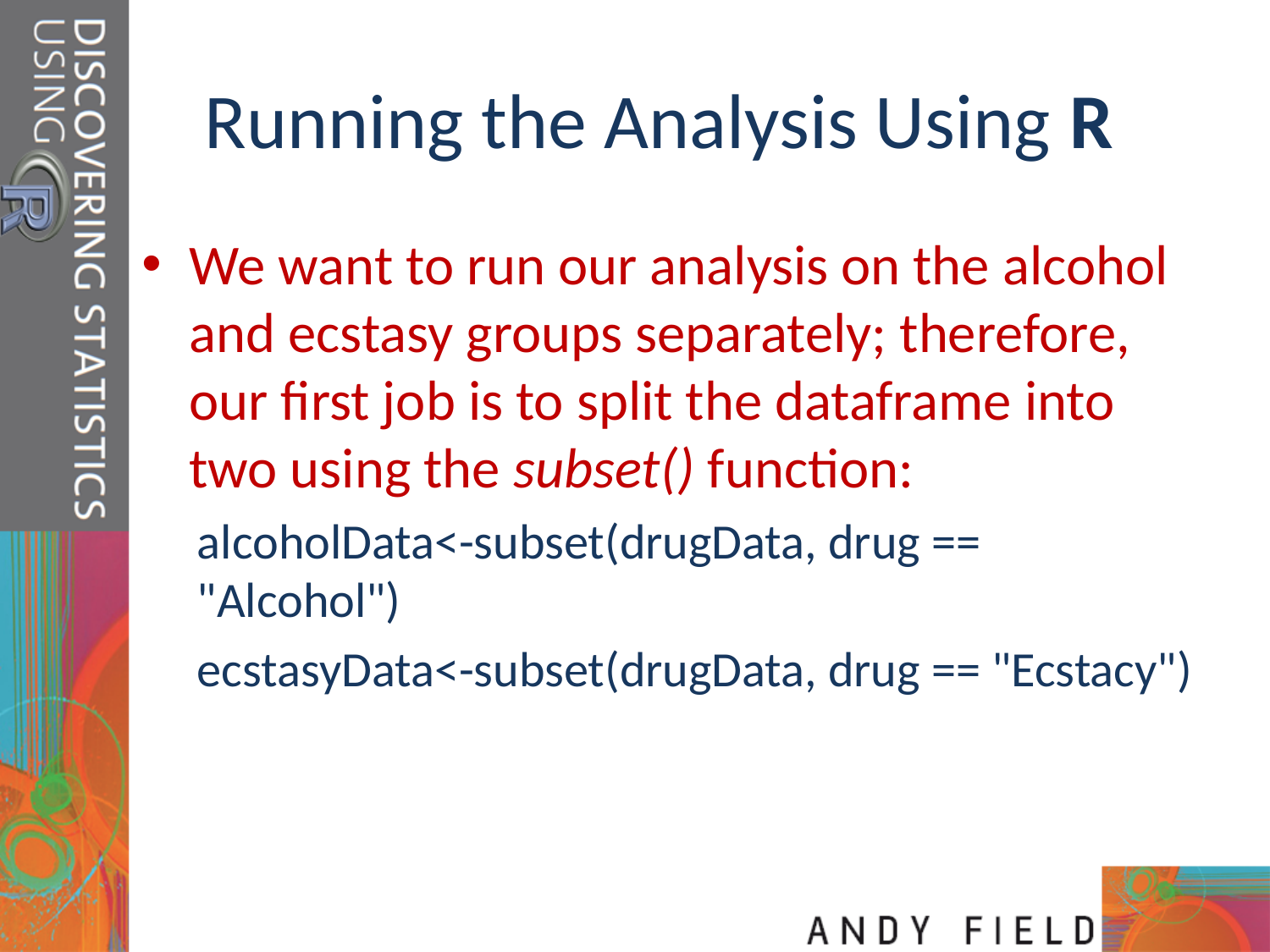

# Running the Analysis Using R
We want to run our analysis on the alcohol and ecstasy groups separately; therefore, our first job is to split the dataframe into two using the subset() function:
alcoholData<-subset(drugData, drug == "Alcohol")
ecstasyData<-subset(drugData, drug == "Ecstacy")